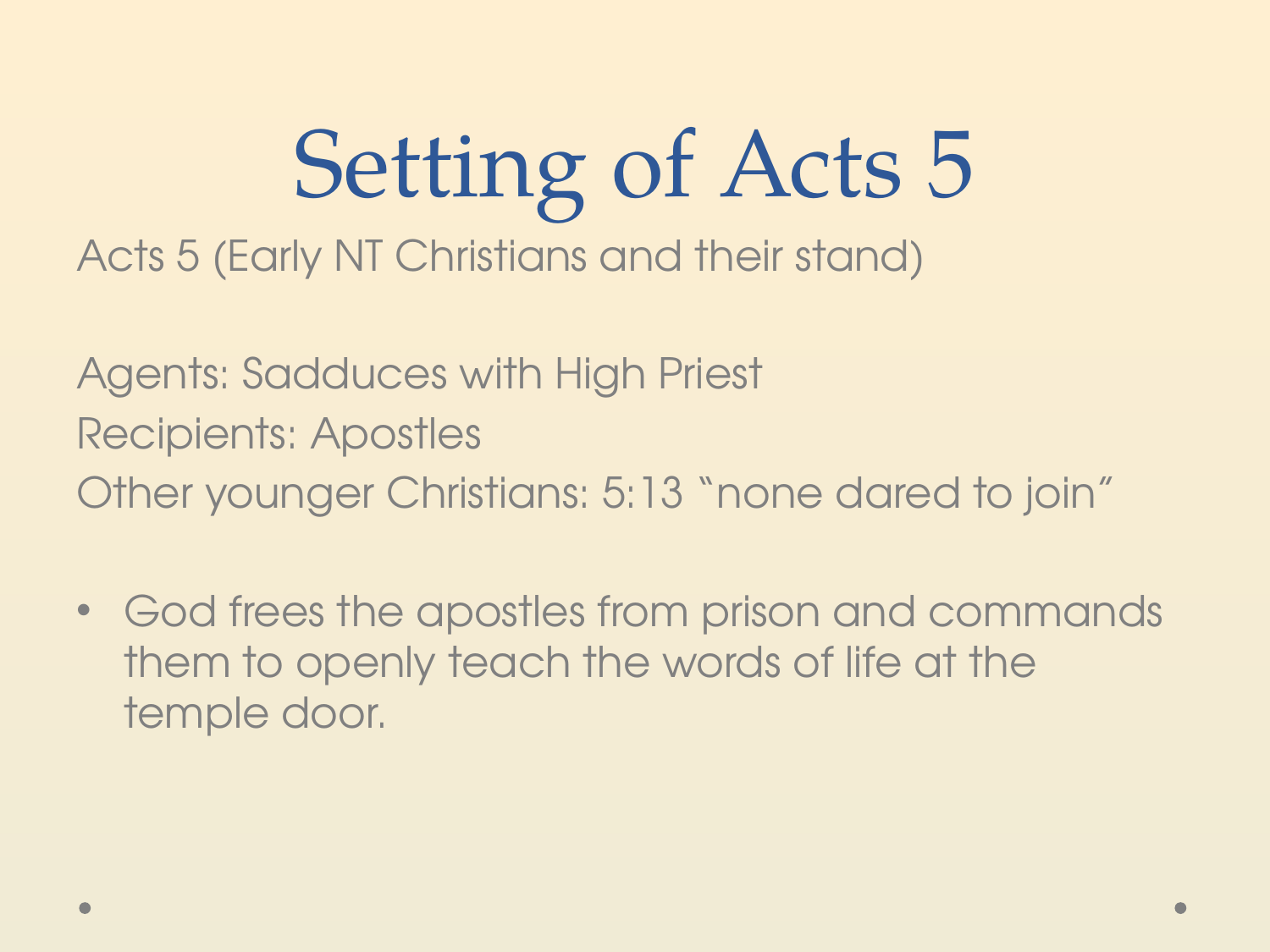

# Setting of Acts 5
Acts 5 (Early NT Christians and their stand)

Agents: Sadduces with High Priest
Recipients: Apostles
Other younger Christians: 5:13 “none dared to join”

God frees the apostles from prison and commands them to openly teach the words of life at the temple door.